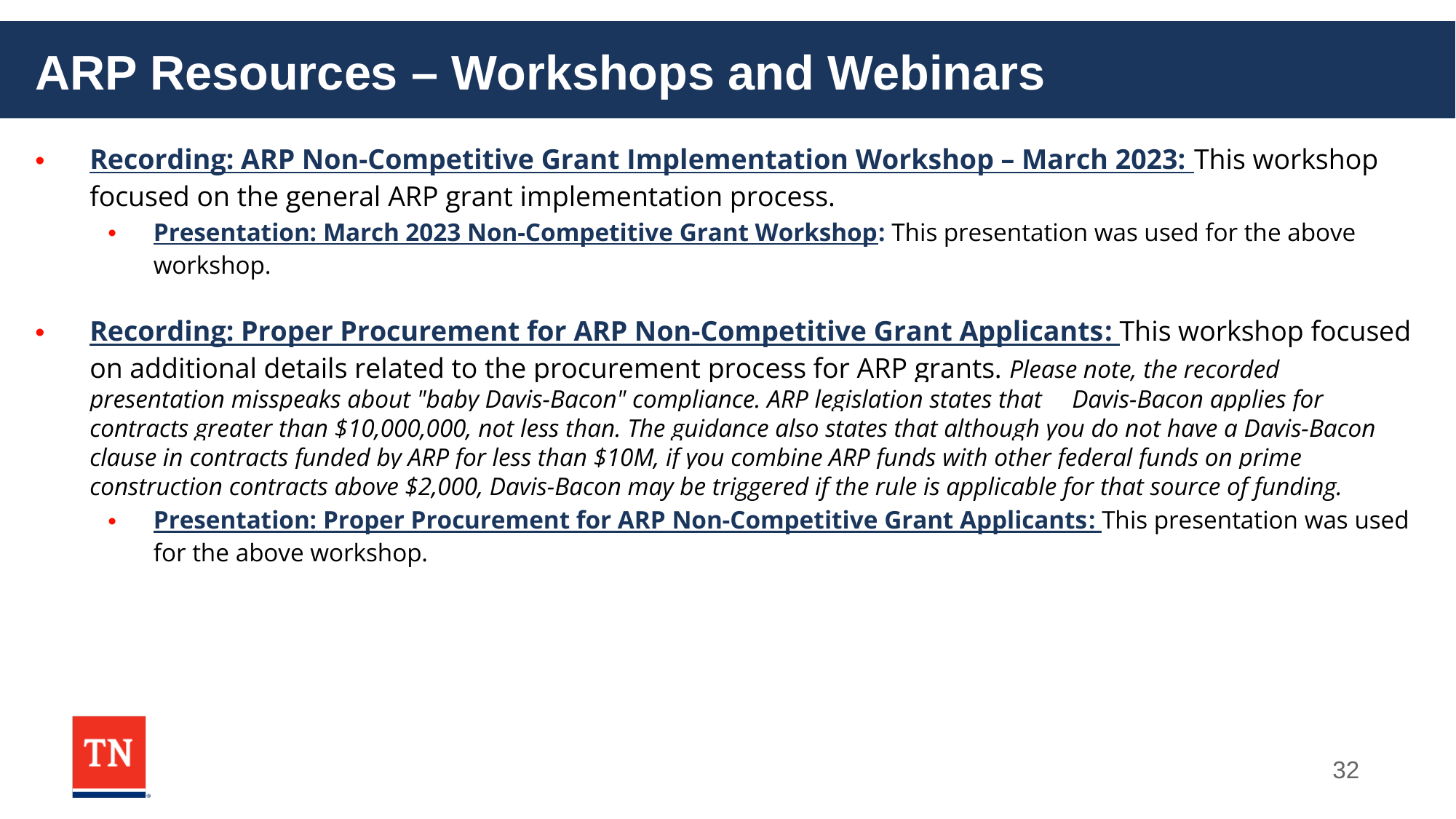

# ARP Resources – Workshops and Webinars
Recording: ARP Non-Competitive Grant Implementation Workshop – March 2023: This workshop focused on the general ARP grant implementation process.
Presentation: March 2023 Non-Competitive Grant Workshop: This presentation was used for the above workshop.

Recording: Proper Procurement for ARP Non-Competitive Grant Applicants: This workshop focused on additional details related to the procurement process for ARP grants. Please note, the recorded presentation misspeaks about "baby Davis-Bacon" compliance. ARP legislation states that 	Davis-Bacon applies for contracts greater than $10,000,000, not less than. The guidance also states that although you do not have a Davis-Bacon clause in contracts funded by ARP for less than $10M, if you combine ARP funds with other federal funds on prime construction contracts above $2,000, Davis-Bacon may be triggered if the rule is applicable for that source of funding.
Presentation: Proper Procurement for ARP Non-Competitive Grant Applicants: This presentation was used for the above workshop.